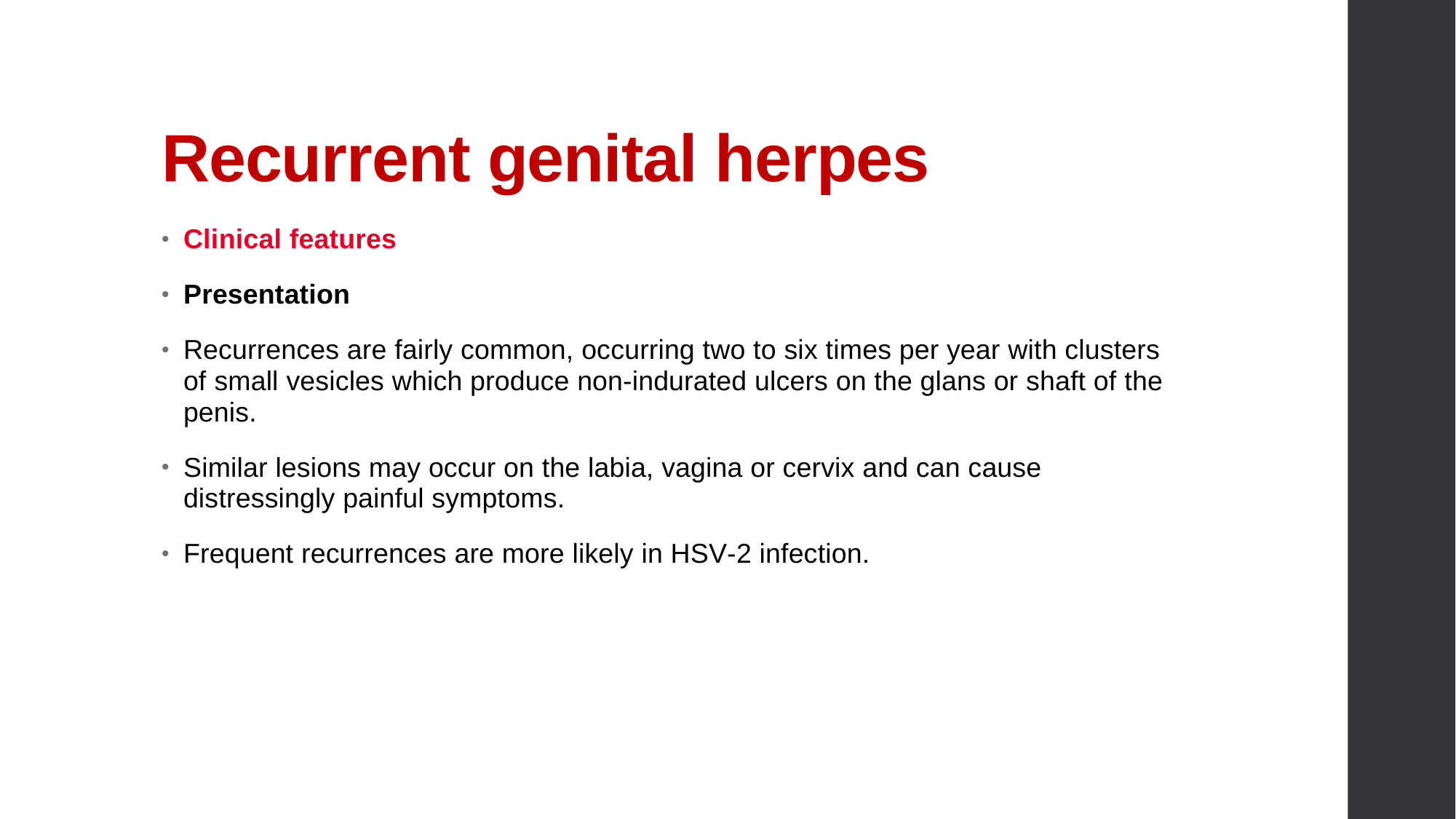

# Recurrent genital herpes
Clinical features
Presentation
Recurrences are fairly common, occurring two to six times per year with clusters of small vesicles which produce non‐indurated ulcers on the glans or shaft of the penis.
Similar lesions may occur on the labia, vagina or cervix and can cause distressingly painful symptoms.
Frequent recurrences are more likely in HSV‐2 infection.